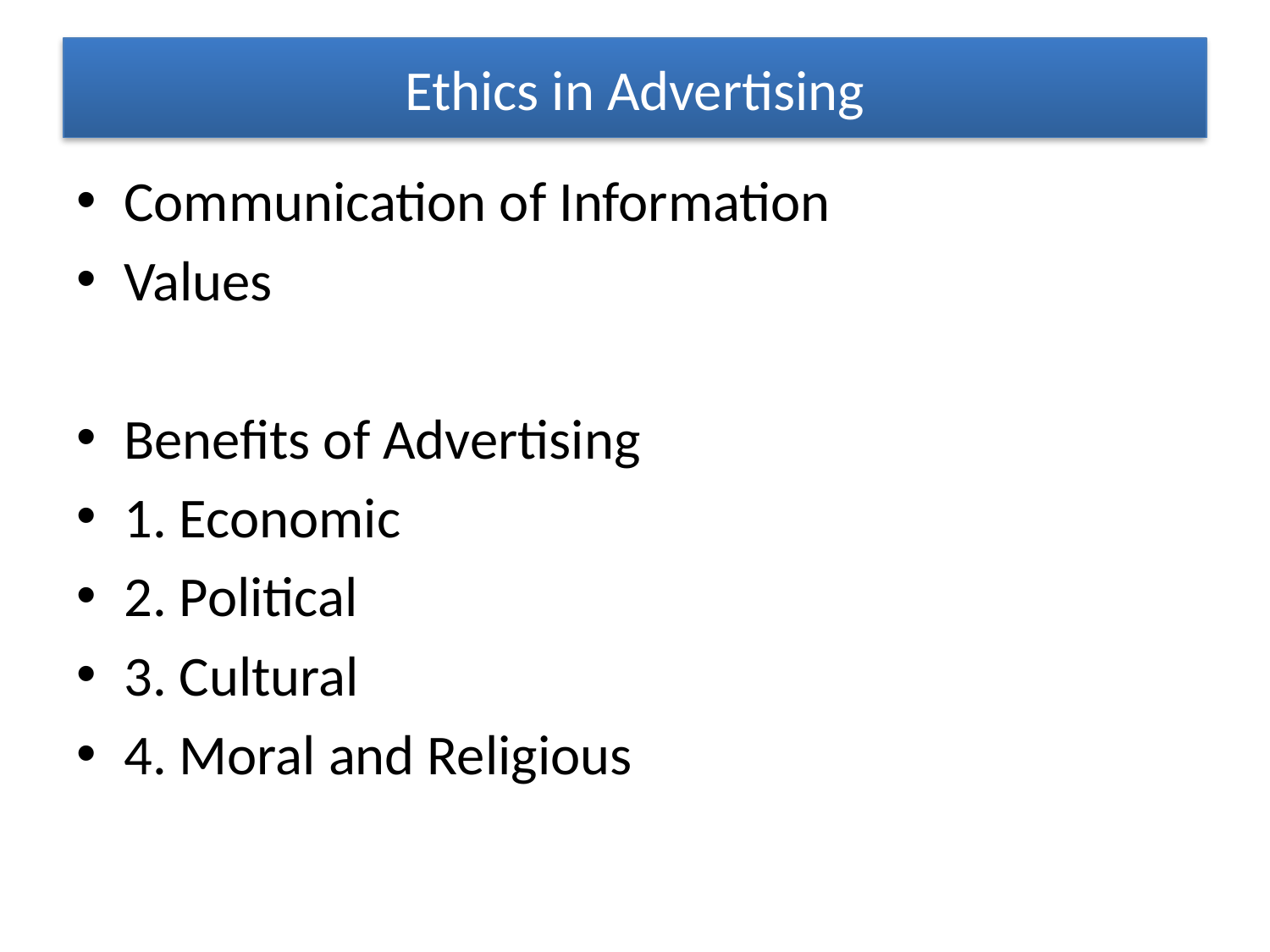

# Ethics in Advertising
Communication of Information
Values

Benefits of Advertising
1. Economic
2. Political
3. Cultural
4. Moral and Religious